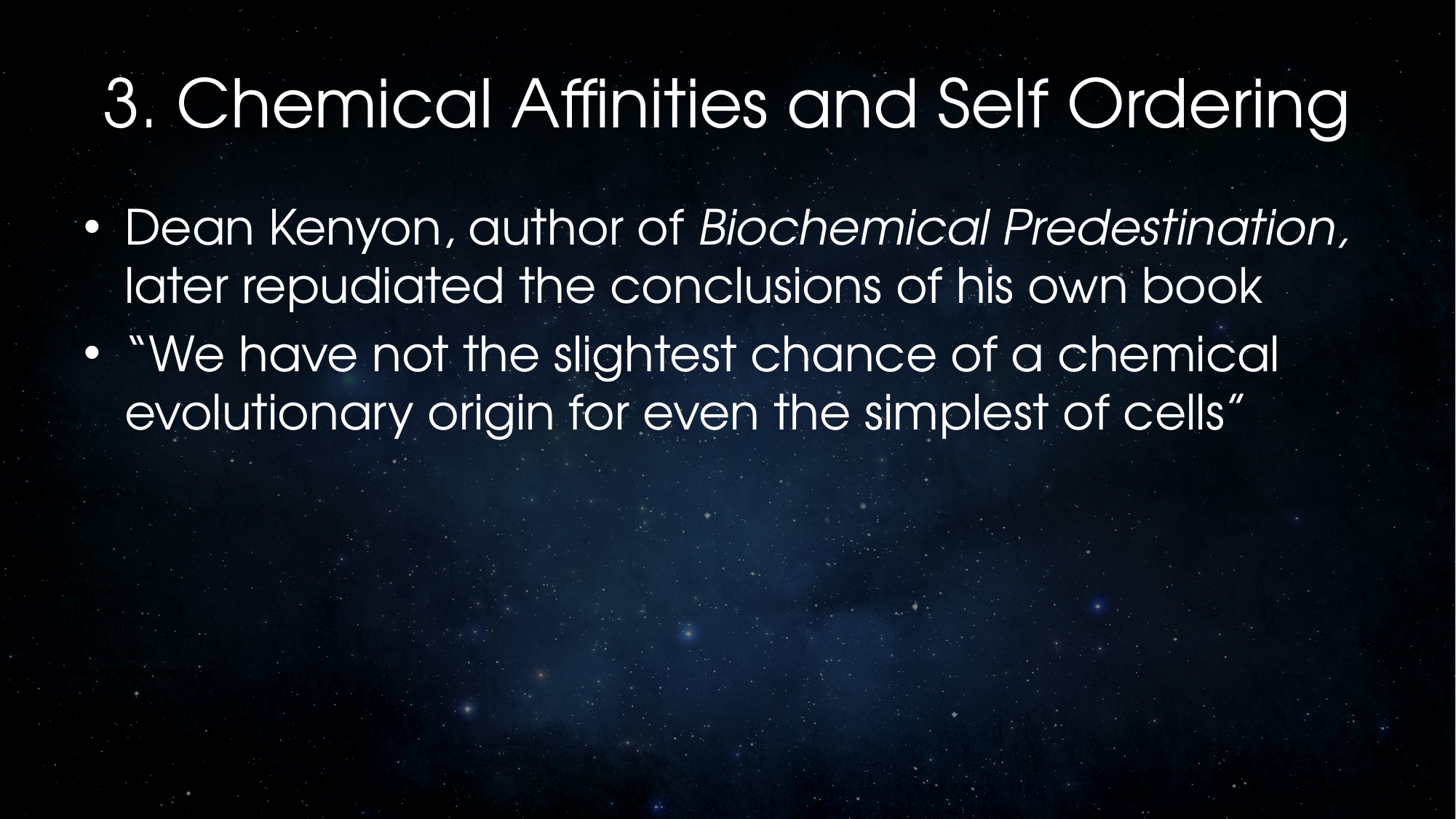

# 3. Chemical Affinities and Self Ordering
Dean Kenyon, author of Biochemical Predestination, later repudiated the conclusions of his own book
“We have not the slightest chance of a chemical evolutionary origin for even the simplest of cells”